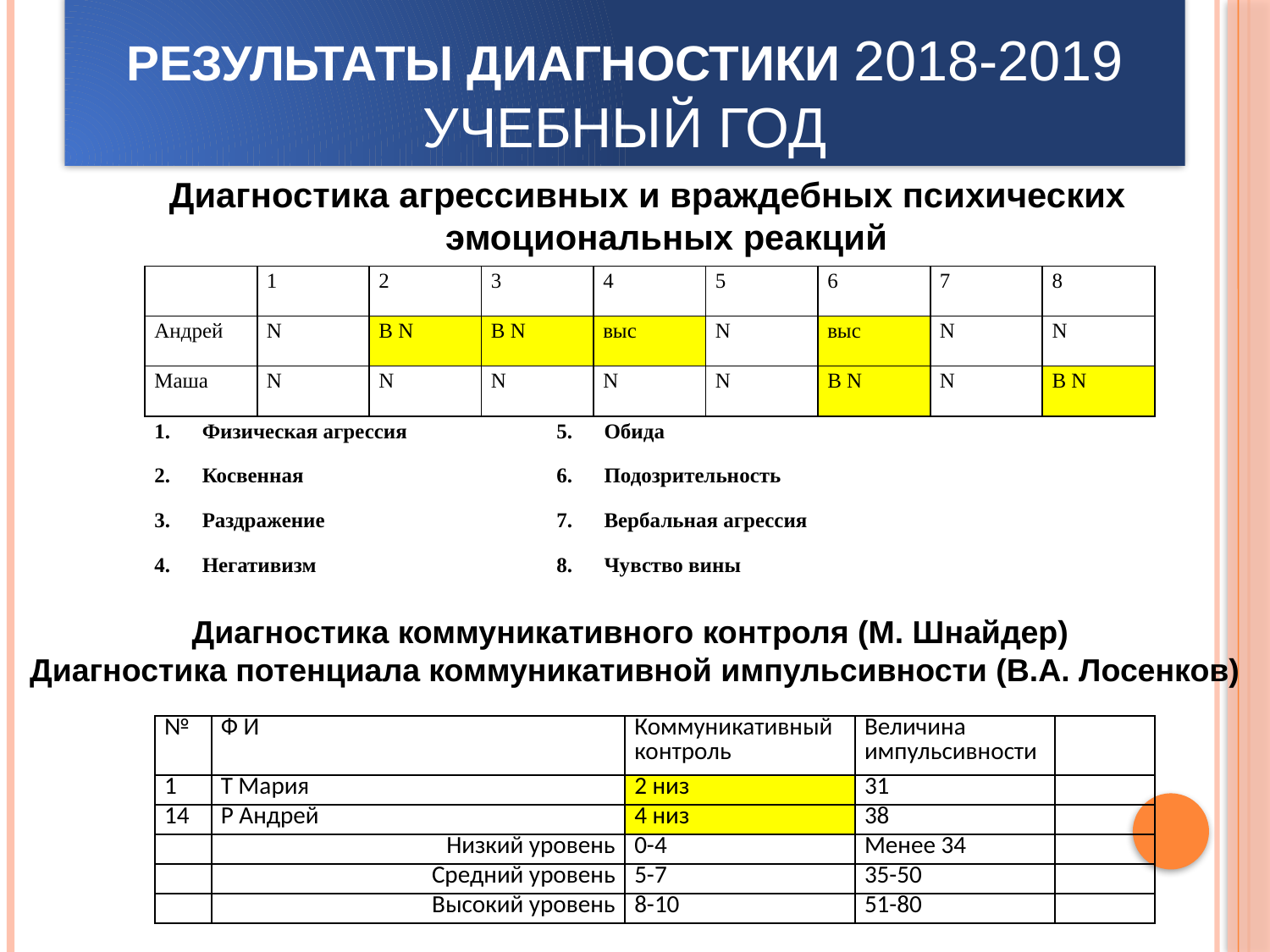

# Результаты диагностики 2018-2019 учебный год
Диагностика агрессивных и враждебных психических эмоциональных реакций

|  | 1 | 2 | 3 | 4 | 5 | 6 | 7 | 8 |
| --- | --- | --- | --- | --- | --- | --- | --- | --- |
| Андрей | N | В N | В N | выс | N | выс | N | N |
| Маша | N | N | N | N | N | В N | N | В N |
| Физическая агрессия Косвенная Раздражение Негативизм | Обида Подозрительность Вербальная агрессия Чувство вины |
| --- | --- |
Диагностика коммуникативного контроля (М. Шнайдер)
Диагностика потенциала коммуникативной импульсивности (В.А. Лосенков)
| № | Ф И | Коммуникативный контроль | Величина импульсивности |  |
| --- | --- | --- | --- | --- |
| 1 | Т Мария | 2 низ | 31 |  |
| 14 | Р Андрей | 4 низ | 38 |  |
|  | Низкий уровень | 0-4 | Менее 34 |  |
|  | Средний уровень | 5-7 | 35-50 |  |
|  | Высокий уровень | 8-10 | 51-80 |  |